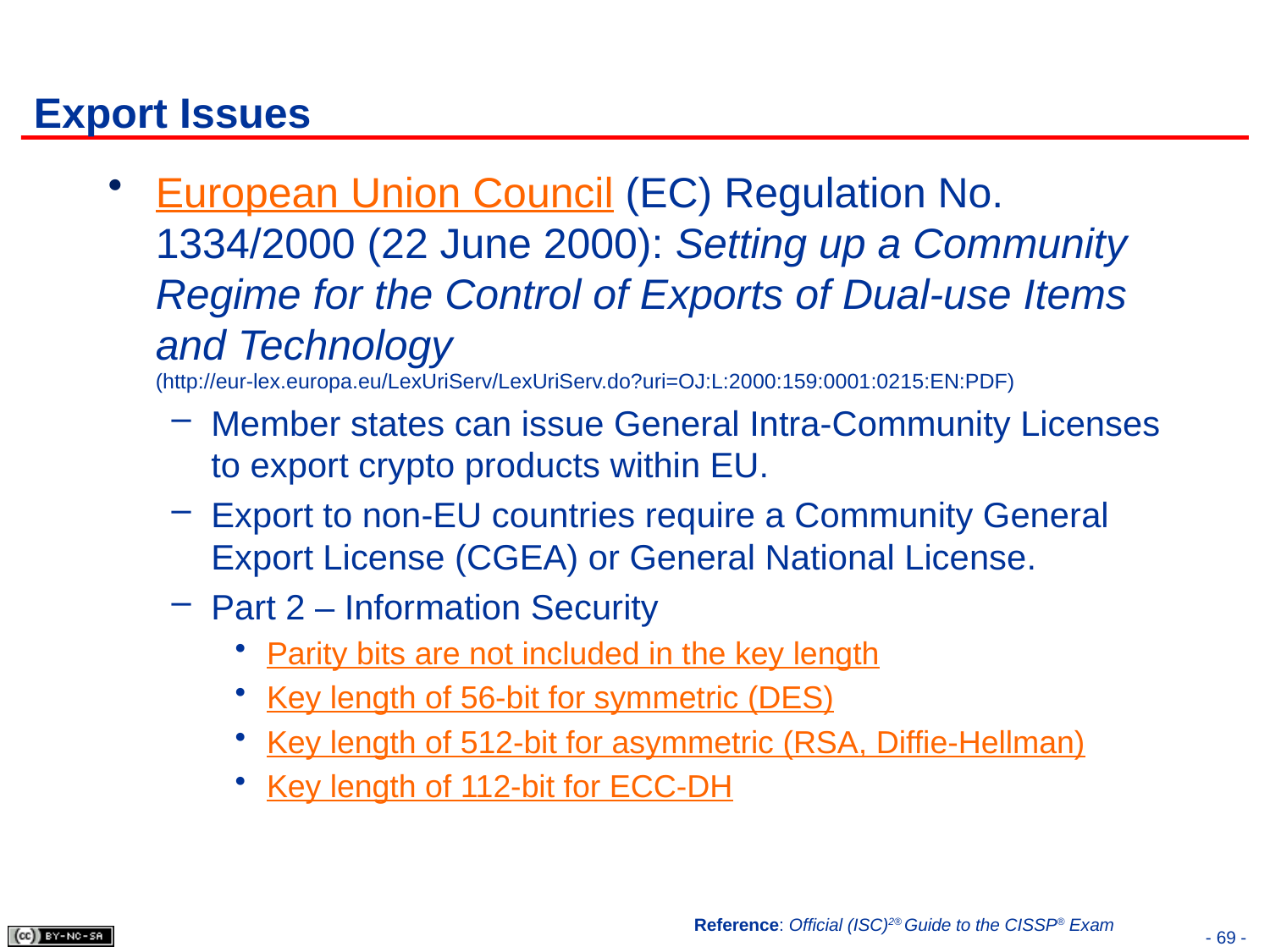

# Export Issues
European Union Council (EC) Regulation No. 1334/2000 (22 June 2000): Setting up a Community Regime for the Control of Exports of Dual-use Items and Technology
(http://eur-lex.europa.eu/LexUriServ/LexUriServ.do?uri=OJ:L:2000:159:0001:0215:EN:PDF)
Member states can issue General Intra-Community Licenses to export crypto products within EU.
Export to non-EU countries require a Community General Export License (CGEA) or General National License.
Part 2 – Information Security
Parity bits are not included in the key length
Key length of 56-bit for symmetric (DES)
Key length of 512-bit for asymmetric (RSA, Diffie-Hellman)
Key length of 112-bit for ECC-DH

Reference: Official (ISC)2® Guide to the CISSP® Exam
- 69 -